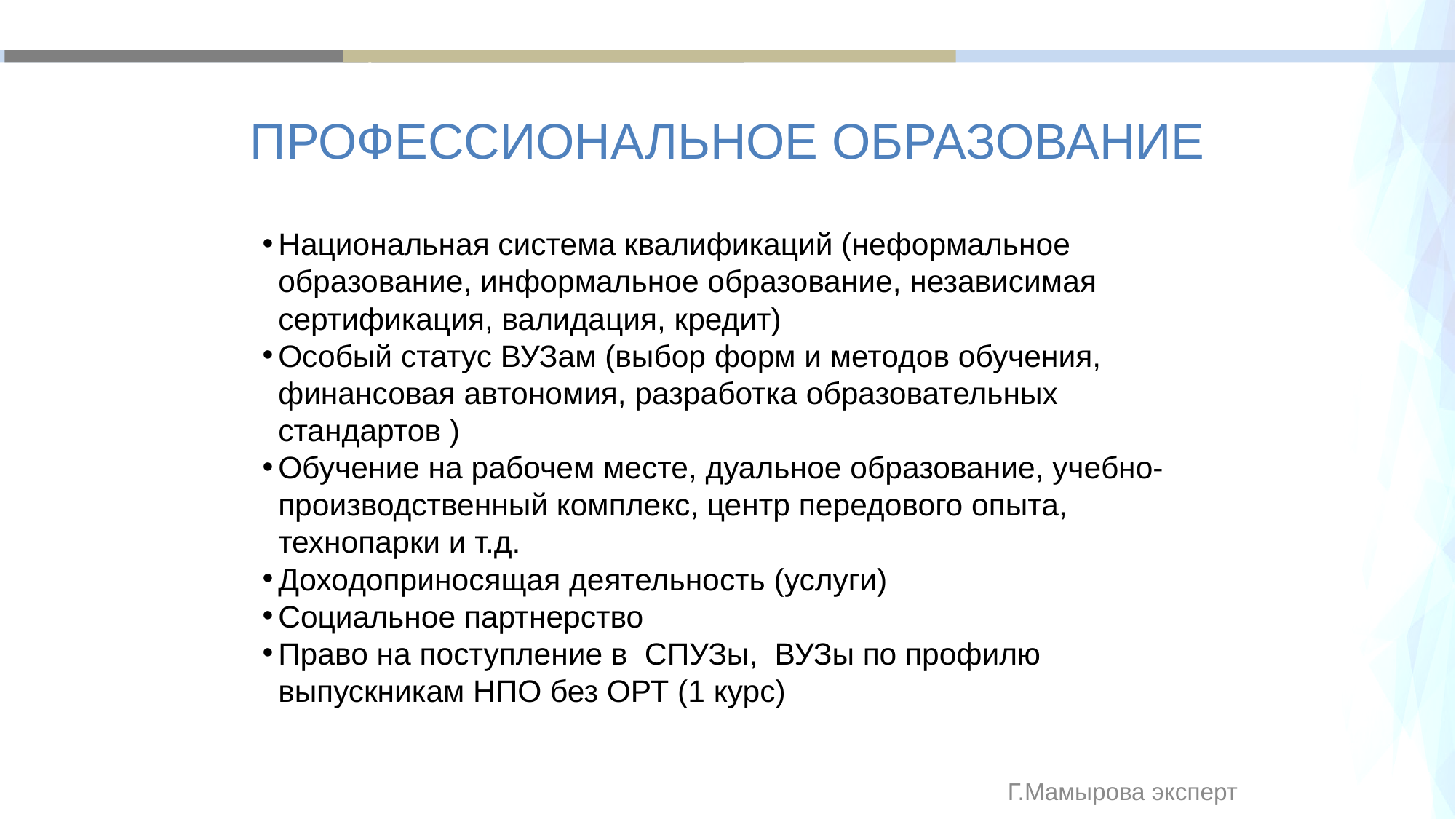

c

ПРОФЕССИОНАЛЬНОЕ ОБРАЗОВАНИЕ
Национальная система квалификаций (неформальное образование, информальное образование, независимая сертификация, валидация, кредит)
Особый статус ВУЗам (выбор форм и методов обучения, финансовая автономия, разработка образовательных стандартов )
Обучение на рабочем месте, дуальное образование, учебно-производственный комплекс, центр передового опыта, технопарки и т.д.
Доходоприносящая деятельность (услуги)
Социальное партнерство
Право на поступление в  СПУЗы,  ВУЗы по профилю выпускникам НПО без ОРТ (1 курс)

Г.Мамырова эксперт